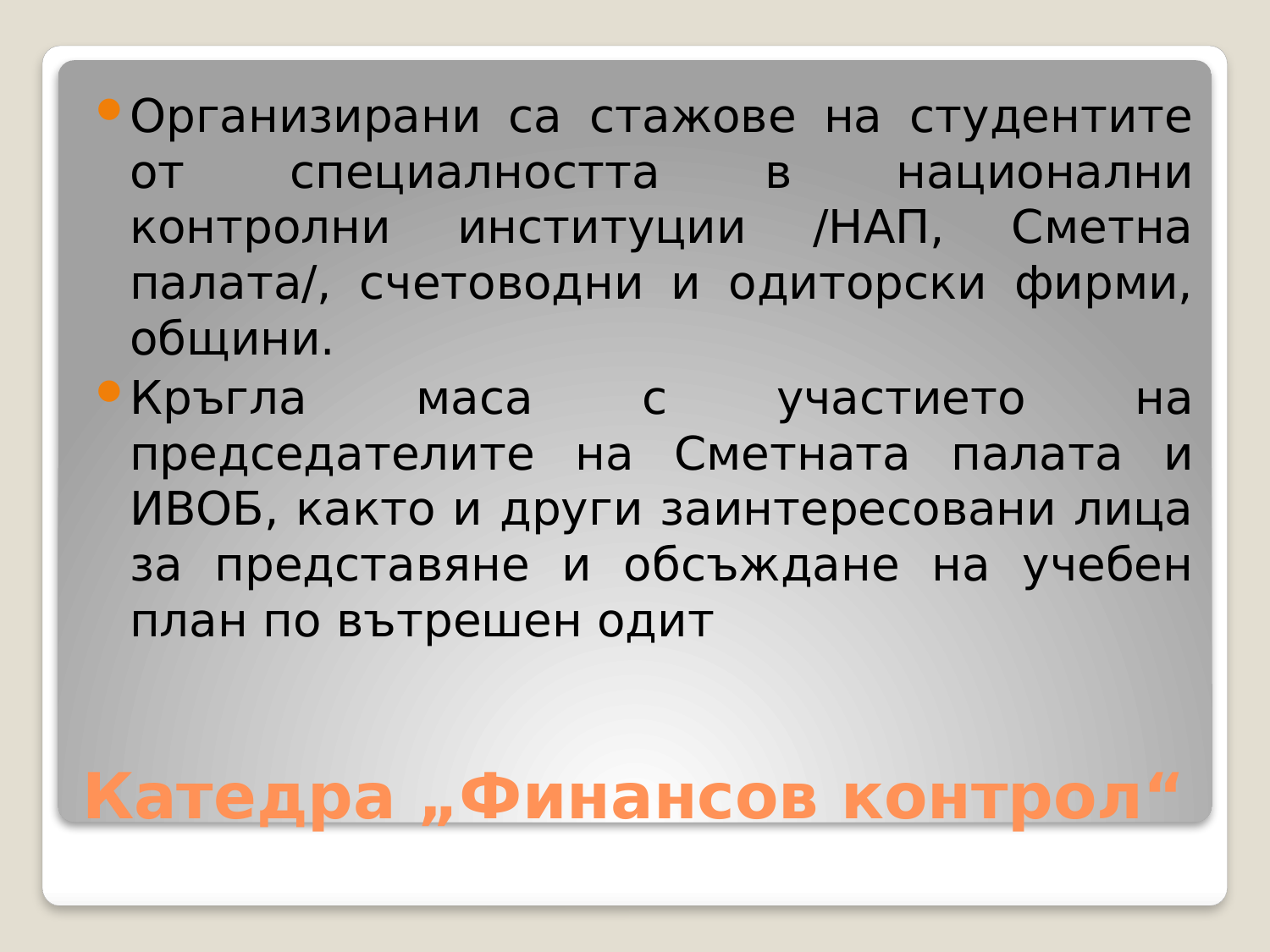

Организирани са стажове на студентите от специалността в национални контролни институции /НАП, Сметна палата/, счетоводни и одиторски фирми, общини.
Кръгла маса с участието на председателите на Сметната палата и ИВОБ, както и други заинтересовани лица за представяне и обсъждане на учебен план по вътрешен одит

# Катедра „Финансов контрол“